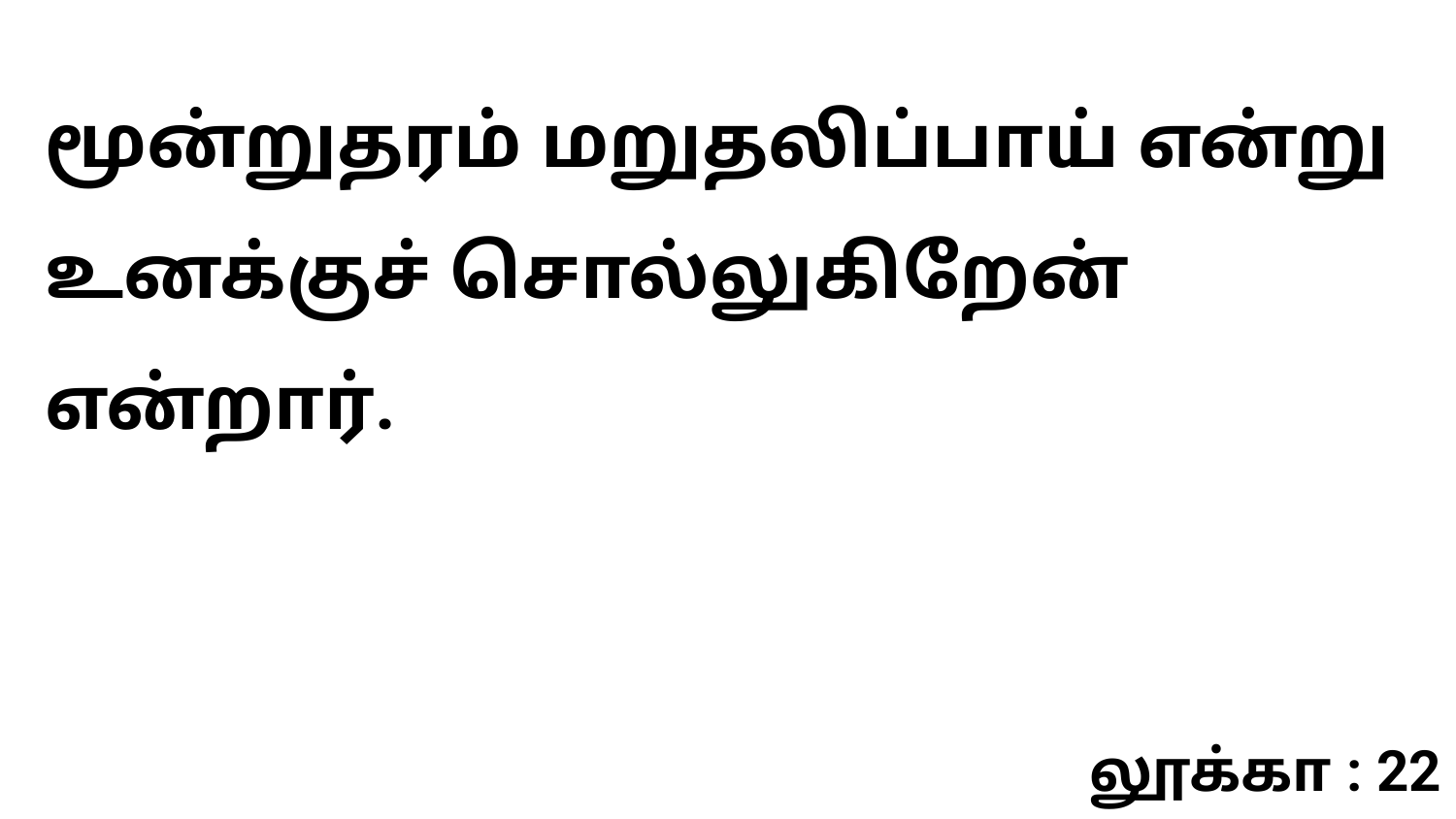

மூன்றுதரம் மறுதலிப்பாய் என்று உனக்குச் சொல்லுகிறேன் என்றார்.
லூக்கா : 22